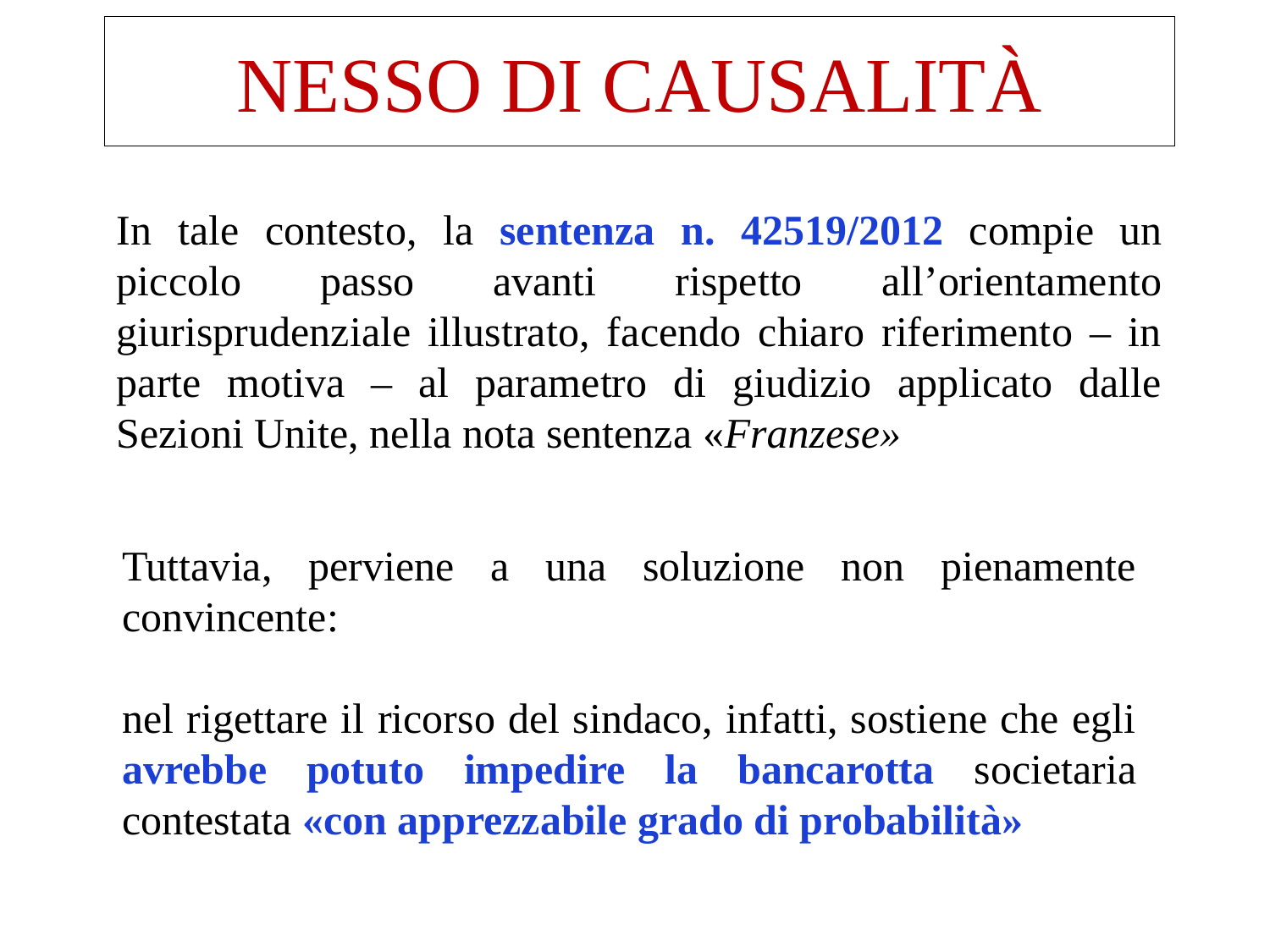

# NESSO DI CAUSALITÀ
In tale contesto, la sentenza n. 42519/2012 compie un piccolo passo avanti rispetto all’orientamento giurisprudenziale illustrato, facendo chiaro riferimento – in parte motiva – al parametro di giudizio applicato dalle Sezioni Unite, nella nota sentenza «Franzese»
Tuttavia, perviene a una soluzione non pienamente convincente:

nel rigettare il ricorso del sindaco, infatti, sostiene che egli avrebbe potuto impedire la bancarotta societaria contestata «con apprezzabile grado di probabilità»